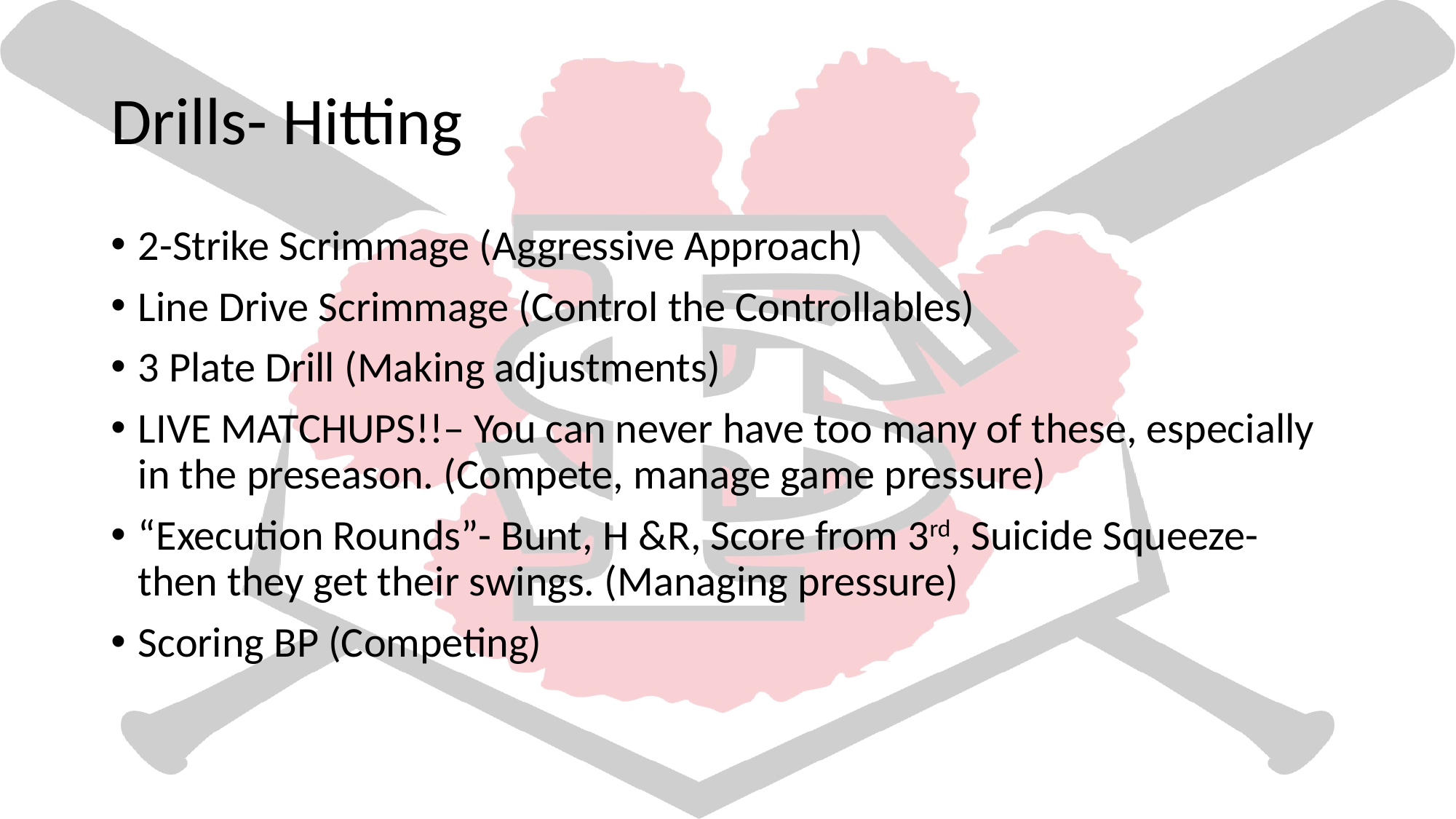

# Drills- Hitting
2-Strike Scrimmage (Aggressive Approach)
Line Drive Scrimmage (Control the Controllables)
3 Plate Drill (Making adjustments)
LIVE MATCHUPS!!– You can never have too many of these, especially in the preseason. (Compete, manage game pressure)
“Execution Rounds”- Bunt, H &R, Score from 3rd, Suicide Squeeze- then they get their swings. (Managing pressure)
Scoring BP (Competing)